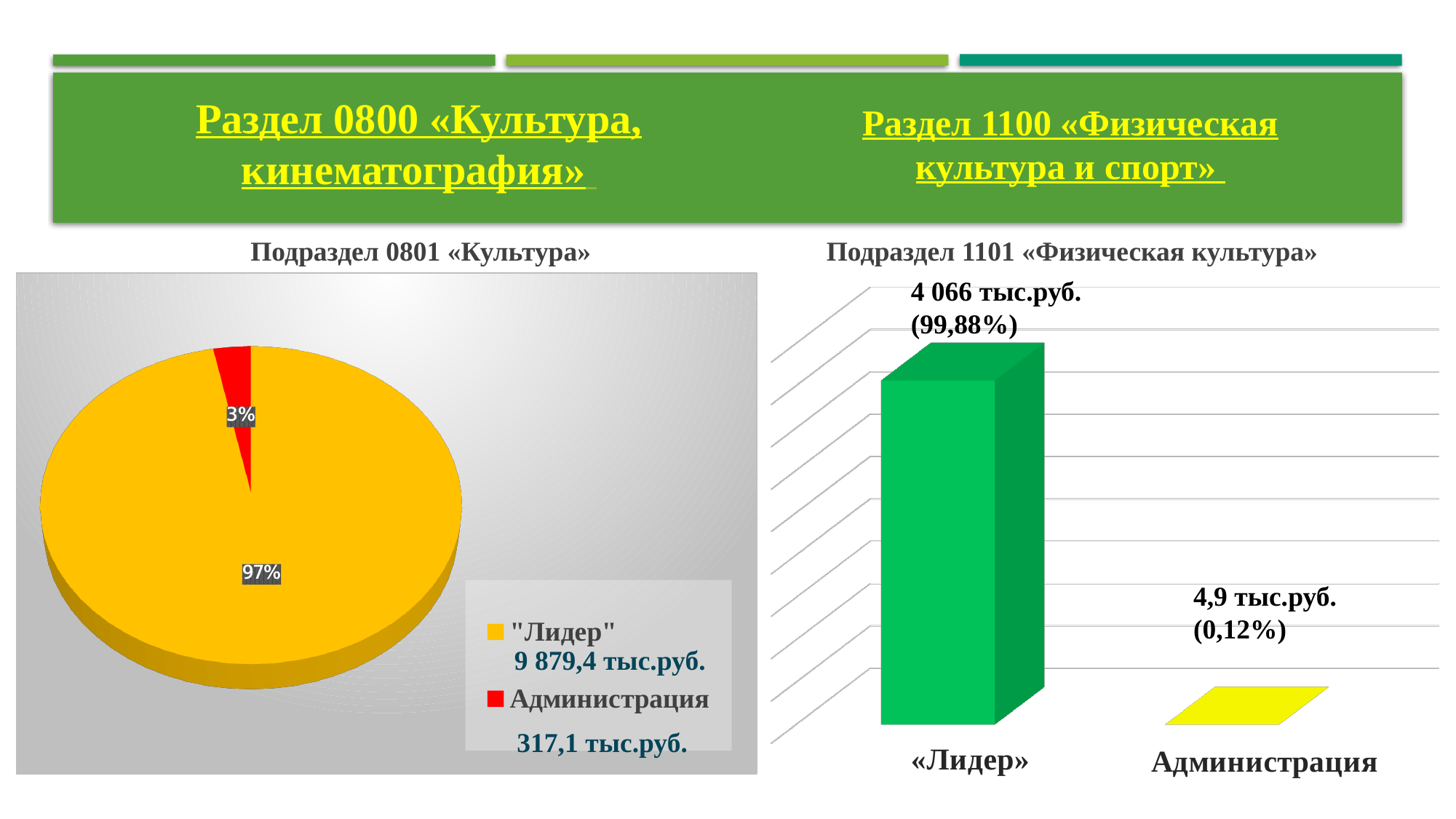

Раздел 1100 «Физическая культура и спорт»

Раздел 0800 «Культура, кинематография»
#

Подраздел 0801 «Культура»
Подраздел 1101 «Физическая культура»

[unsupported chart]

4 066 тыс.руб. (99,88%)

[unsupported chart]

4,9 тыс.руб. (0,12%)
9 879,4 тыс.руб.
317,1 тыс.руб.